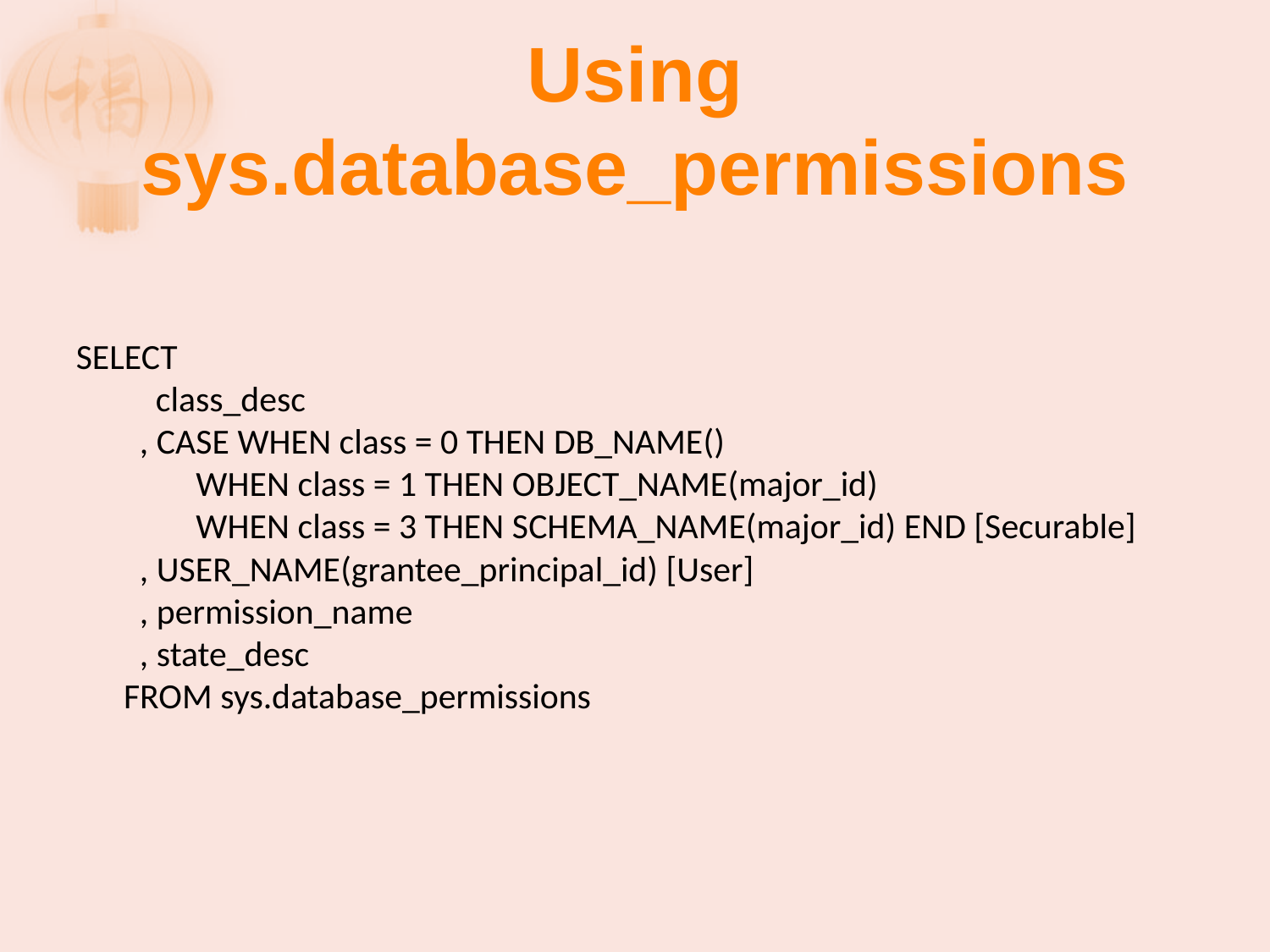

# Using sys.database_permissions
SELECT
    class_desc
  , CASE WHEN class = 0 THEN DB_NAME()
         WHEN class = 1 THEN OBJECT_NAME(major_id)
         WHEN class = 3 THEN SCHEMA_NAME(major_id) END [Securable]
  , USER_NAME(grantee_principal_id) [User]
  , permission_name
  , state_desc
FROM sys.database_permissions